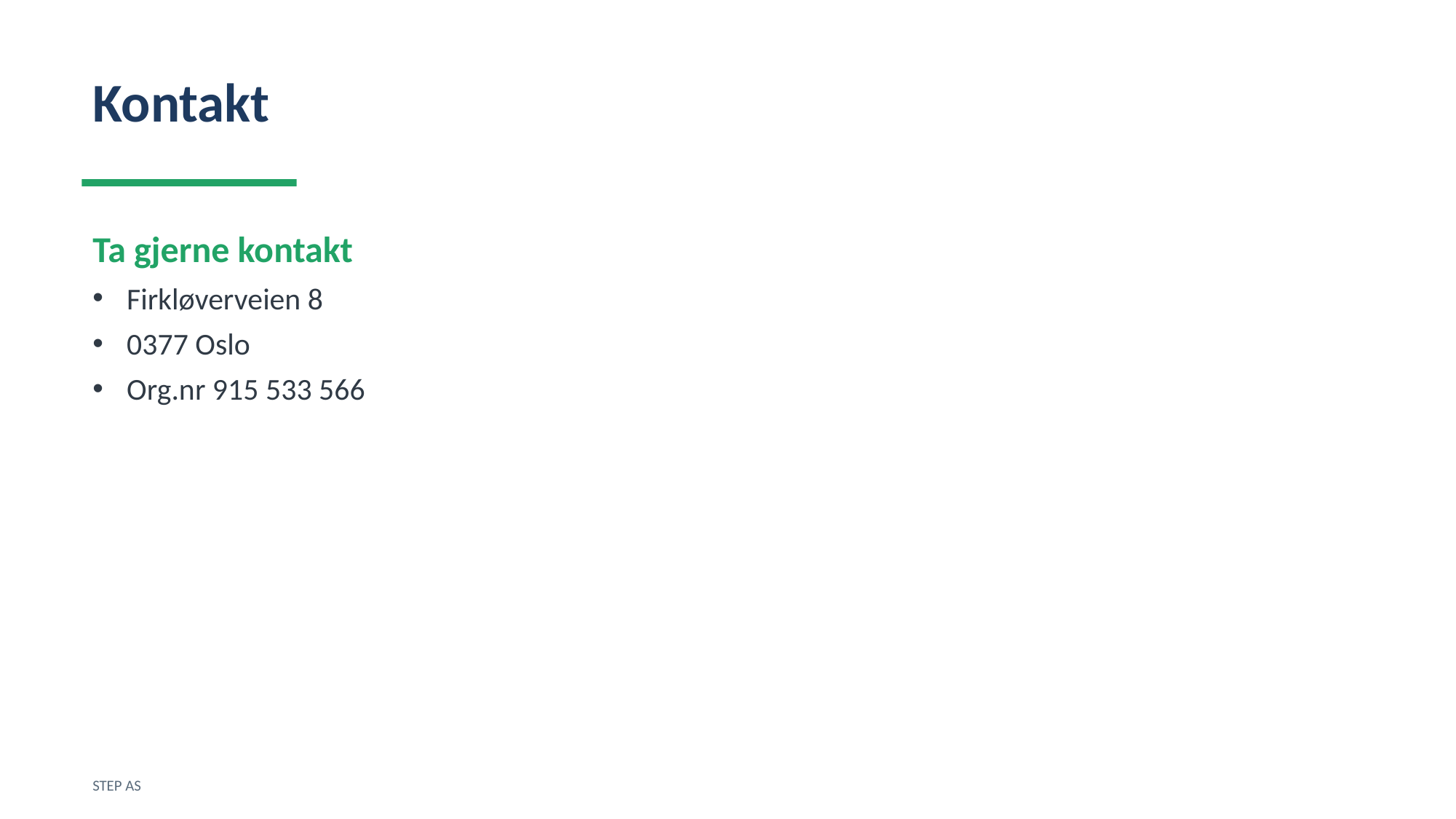

Kontakt

Ta gjerne kontakt
Firkløverveien 8
0377 Oslo
Org.nr 915 533 566
STEP AS